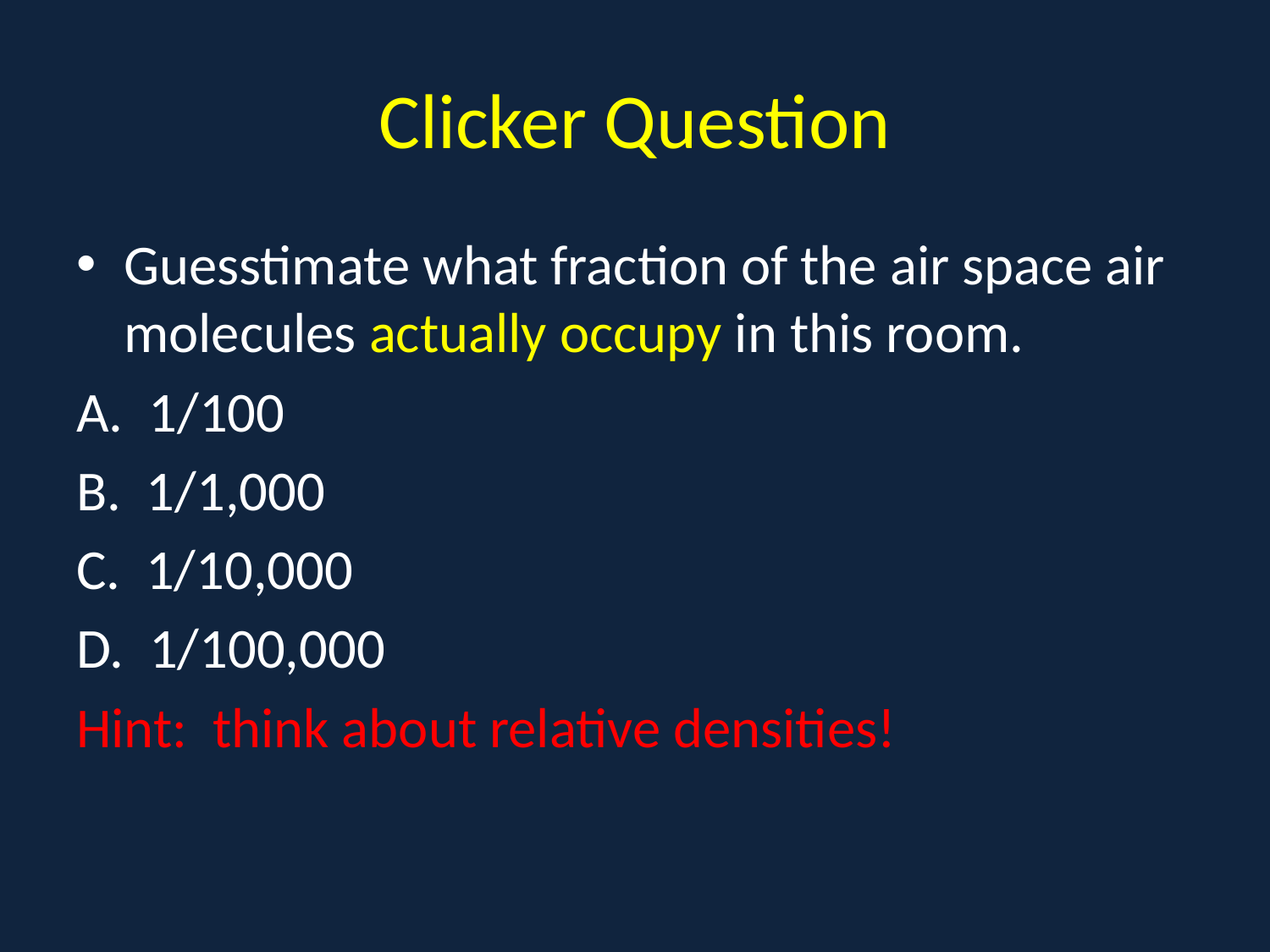

# Clicker Question
Guesstimate what fraction of the air space air molecules actually occupy in this room.
A.  1/100
B.  1/1,000
C.  1/10,000
D.  1/100,000
Hint:  think about relative densities!